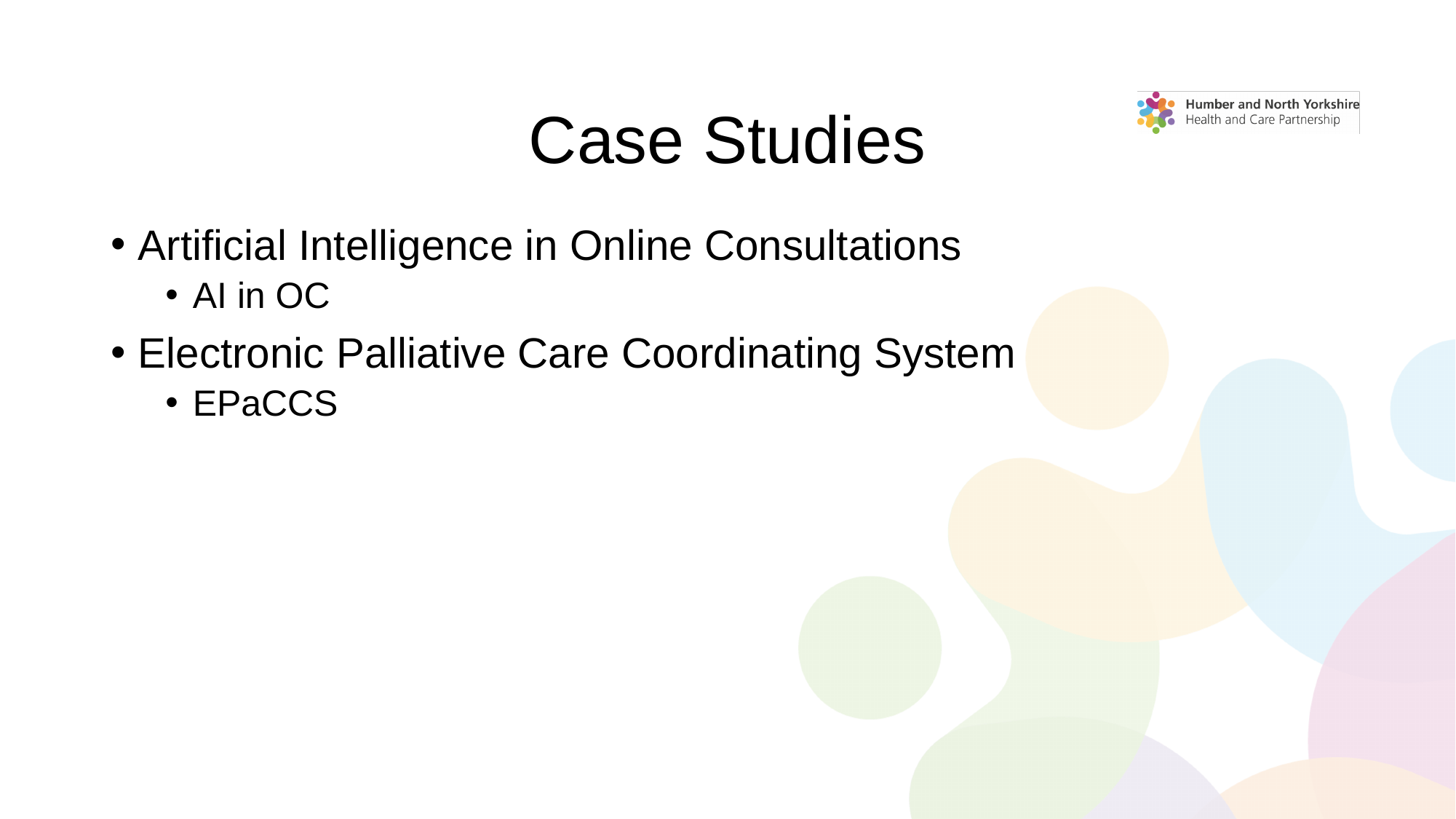

# Case Studies
Artificial Intelligence in Online Consultations
AI in OC
Electronic Palliative Care Coordinating System
EPaCCS